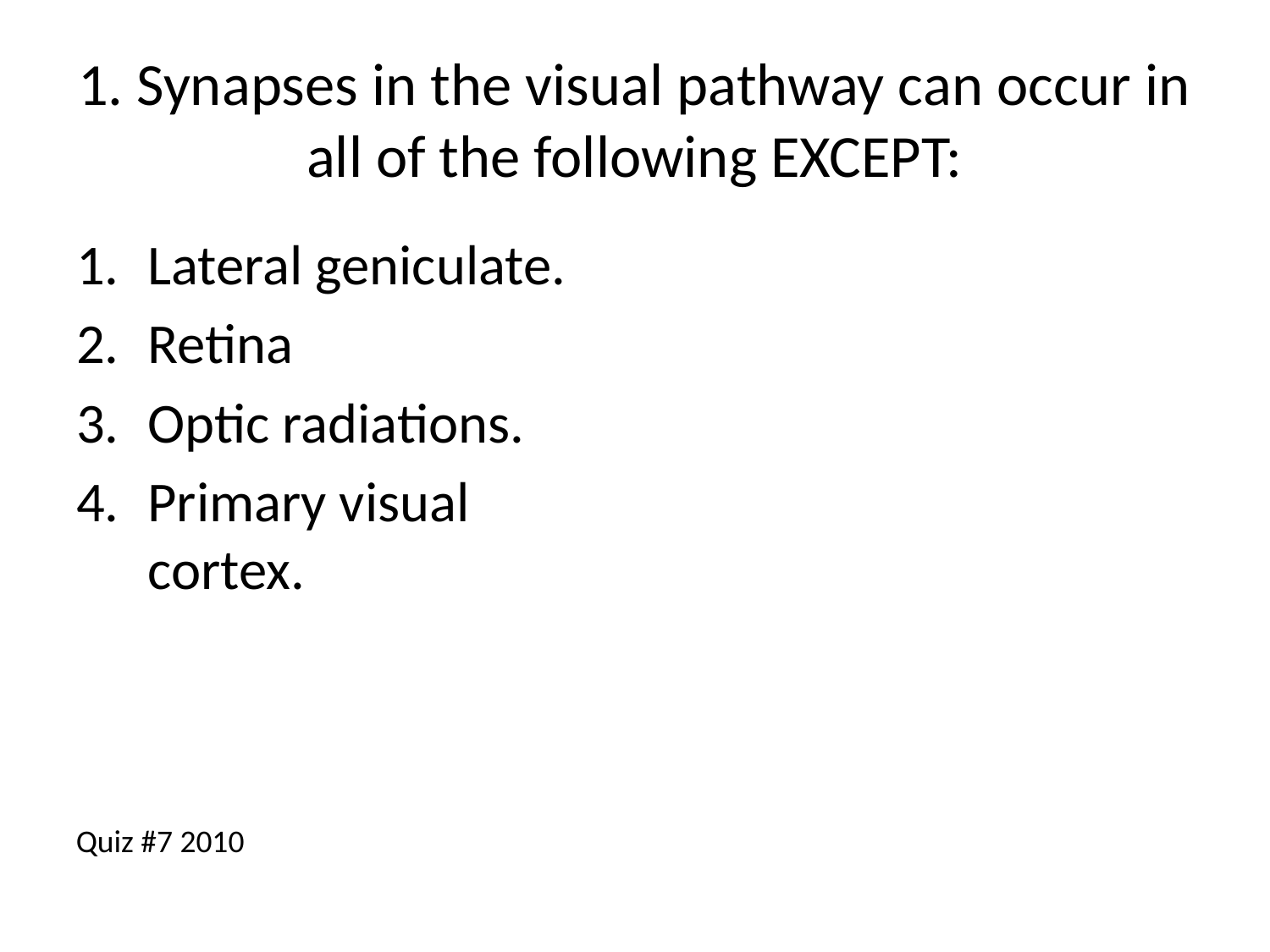

# 1. Synapses in the visual pathway can occur in all of the following EXCEPT:
Lateral geniculate.
Retina
Optic radiations.
Primary visual cortex.
Quiz #7 2010